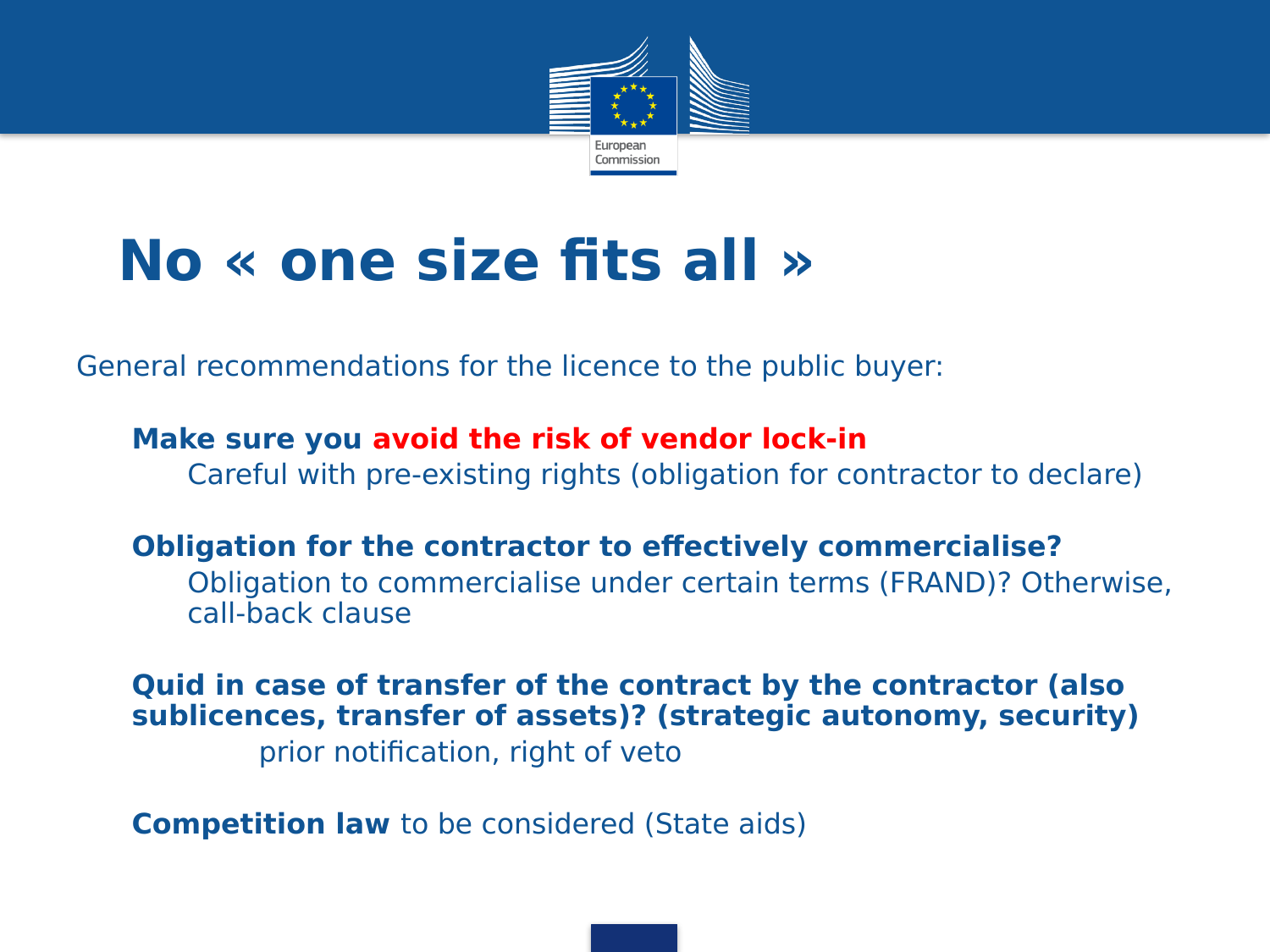

No « one size fits all »
General recommendations for the licence to the public buyer:

Make sure you avoid the risk of vendor lock-in
Careful with pre-existing rights (obligation for contractor to declare)

Obligation for the contractor to effectively commercialise?
Obligation to commercialise under certain terms (FRAND)? Otherwise, call-back clause

Quid in case of transfer of the contract by the contractor (also sublicences, transfer of assets)? (strategic autonomy, security)
	prior notification, right of veto

Competition law to be considered (State aids)